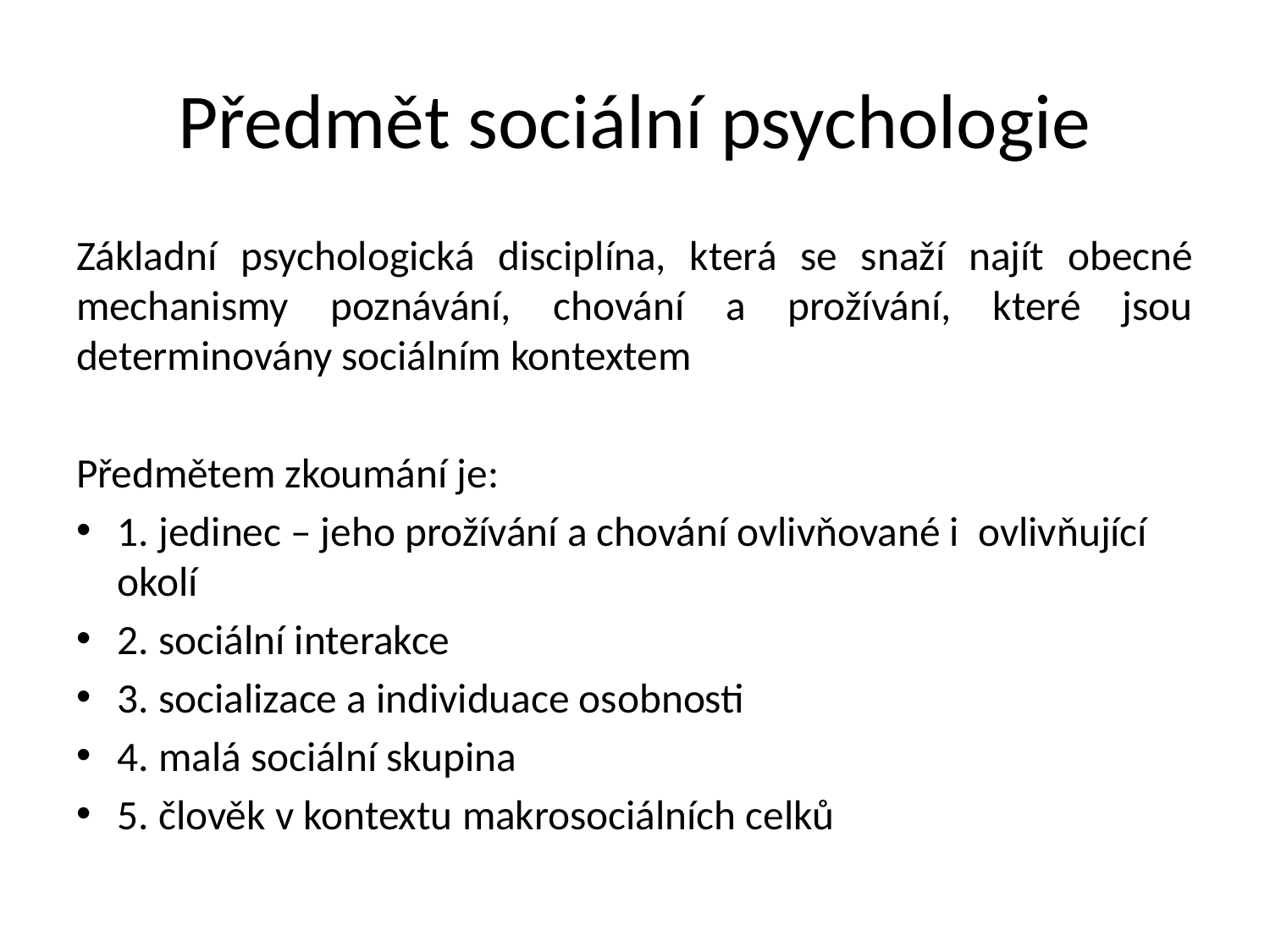

# Předmět sociální psychologie
Základní psychologická disciplína, která se snaží najít obecné mechanismy poznávání, chování a prožívání, které jsou determinovány sociálním kontextem

Předmětem zkoumání je:
1. jedinec – jeho prožívání a chování ovlivňované i  ovlivňující okolí
2. sociální interakce
3. socializace a individuace osobnosti
4. malá sociální skupina
5. člověk v kontextu makrosociálních celků